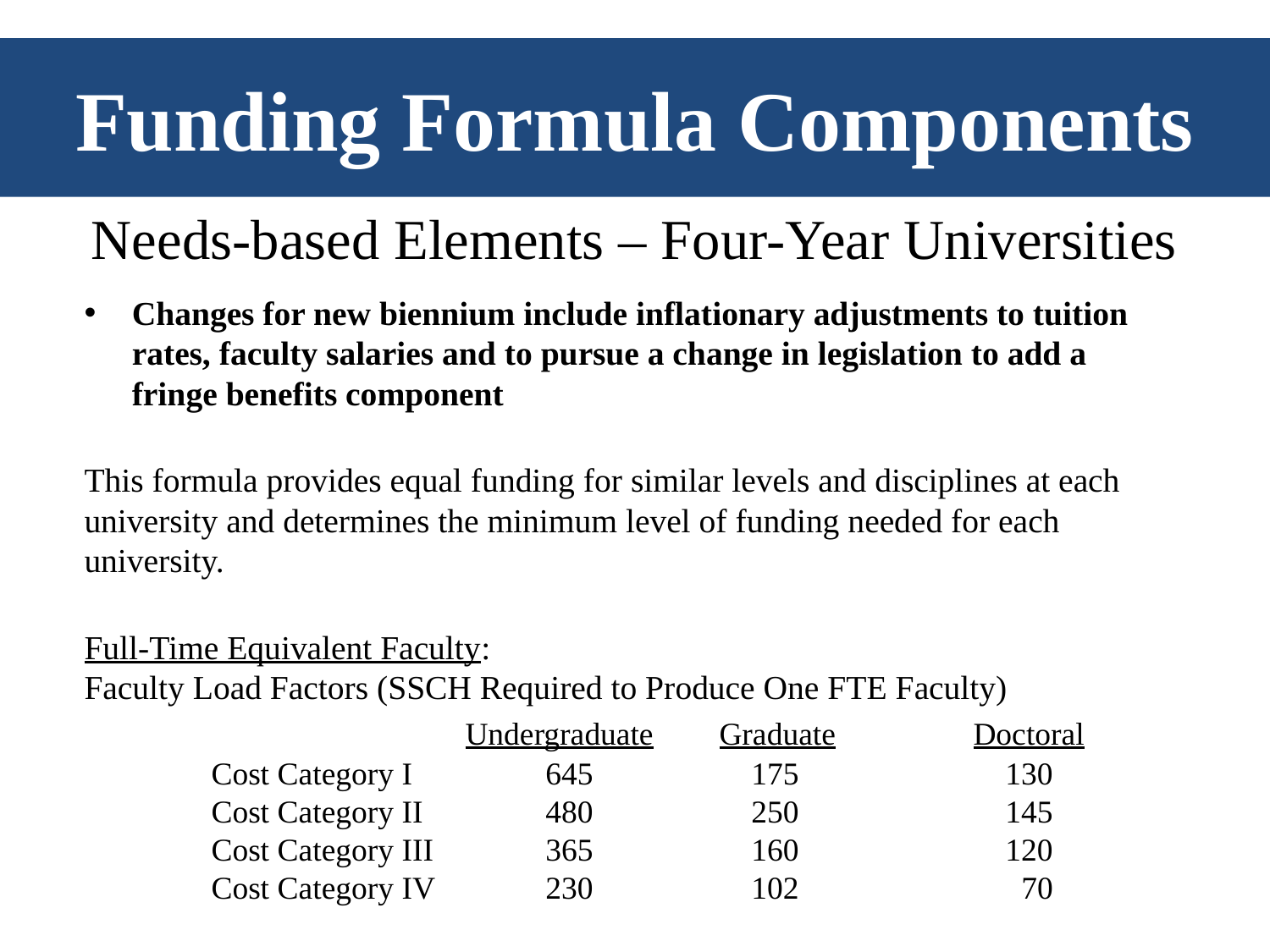

# Funding Formula Components
Needs-based Elements – Four-Year Universities

Changes for new biennium include inflationary adjustments to tuition rates, faculty salaries and to pursue a change in legislation to add a fringe benefits component

This formula provides equal funding for similar levels and disciplines at each university and determines the minimum level of funding needed for each university.

Full-Time Equivalent Faculty:
Faculty Load Factors (SSCH Required to Produce One FTE Faculty)
			Undergraduate	Graduate		Doctoral
	Cost Category I	          645	    175	    	    130
	Cost Category II	          480	    250	   	    145
	Cost Category III	          365	    160	   	    120
	Cost Category IV	          230	    102	   	      70